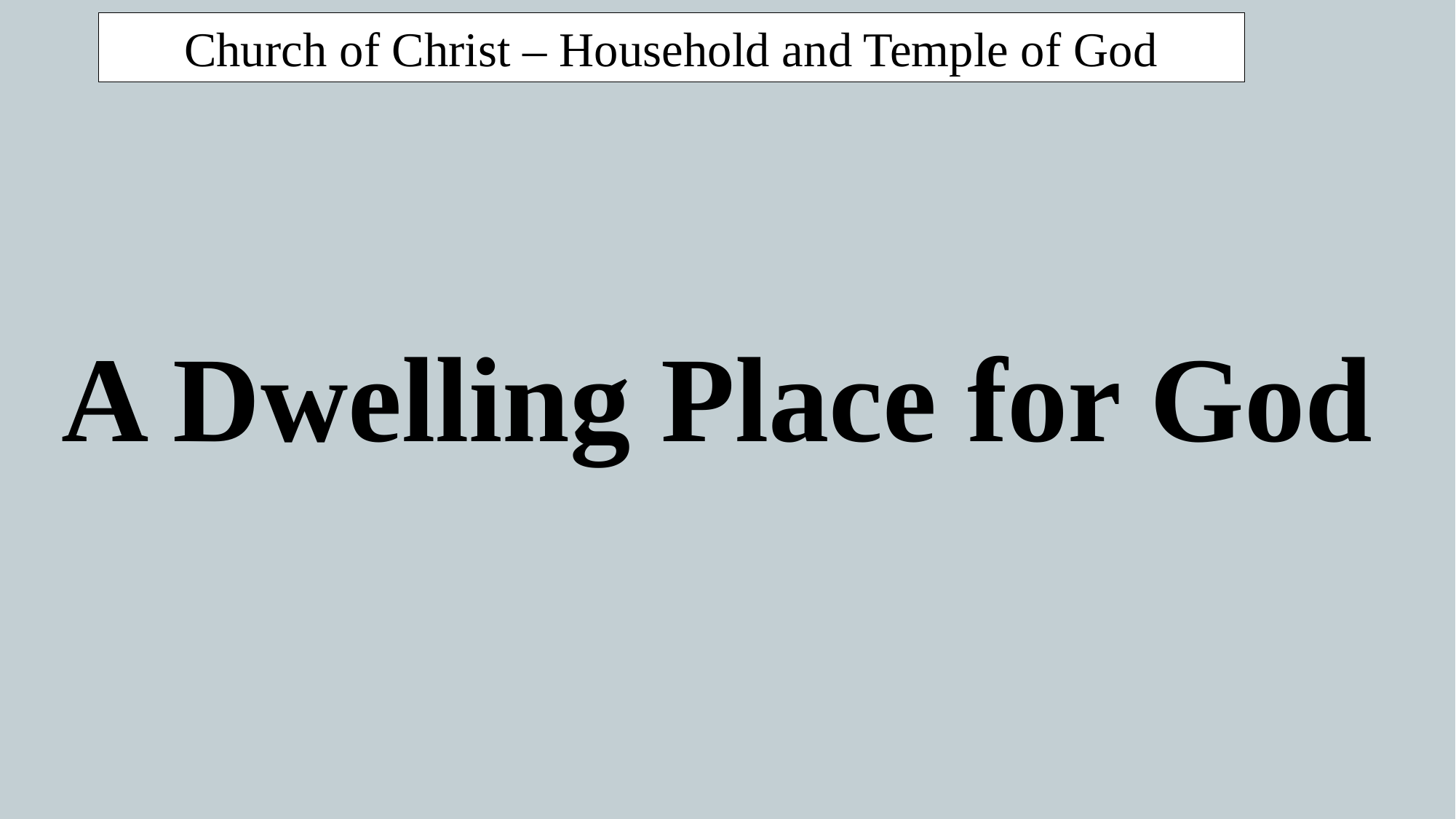

Church of Christ – Household and Temple of God
A Dwelling Place for God